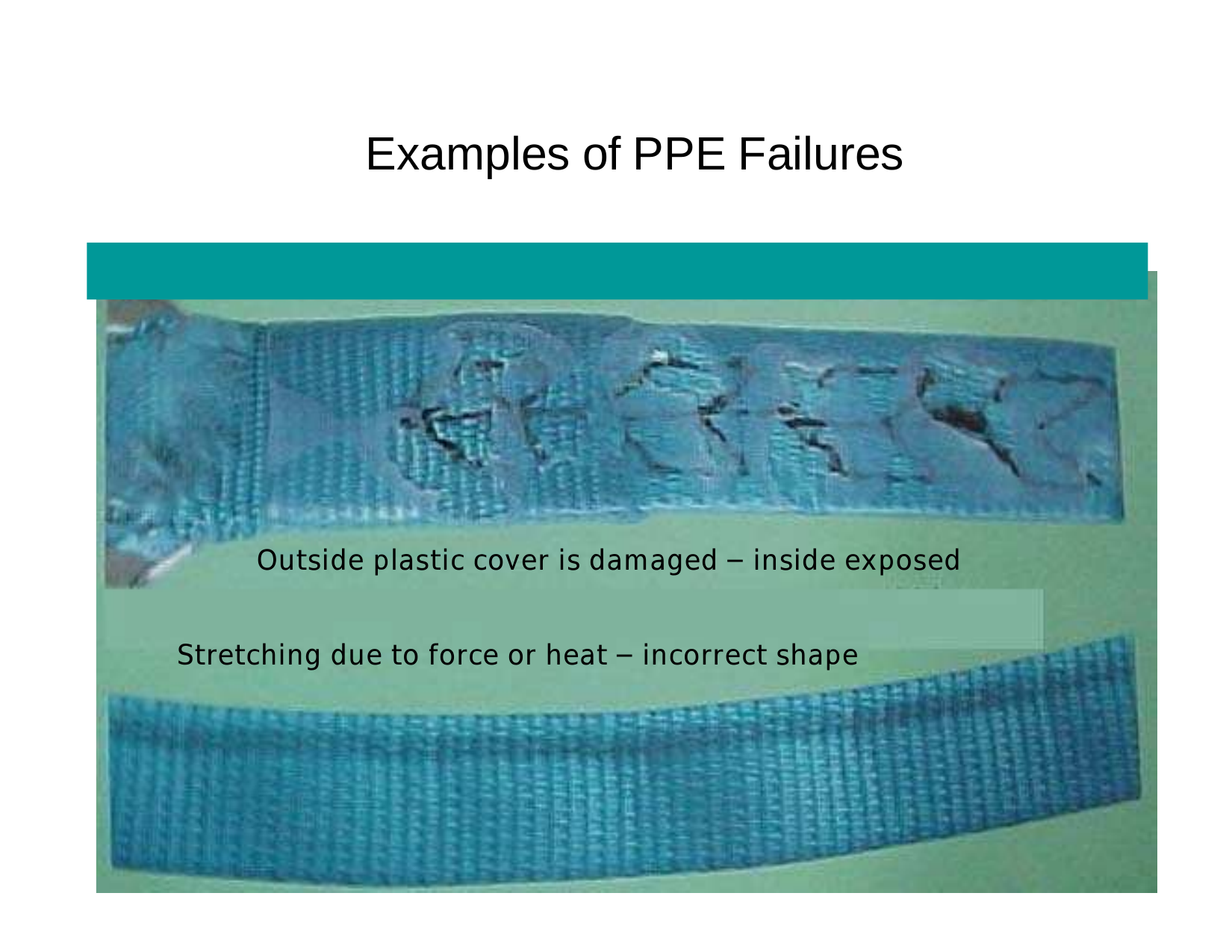

# Examples of PPE Failures

Outside plastic cover is damaged – inside exposed

Stretching due to force or heat – incorrect shape